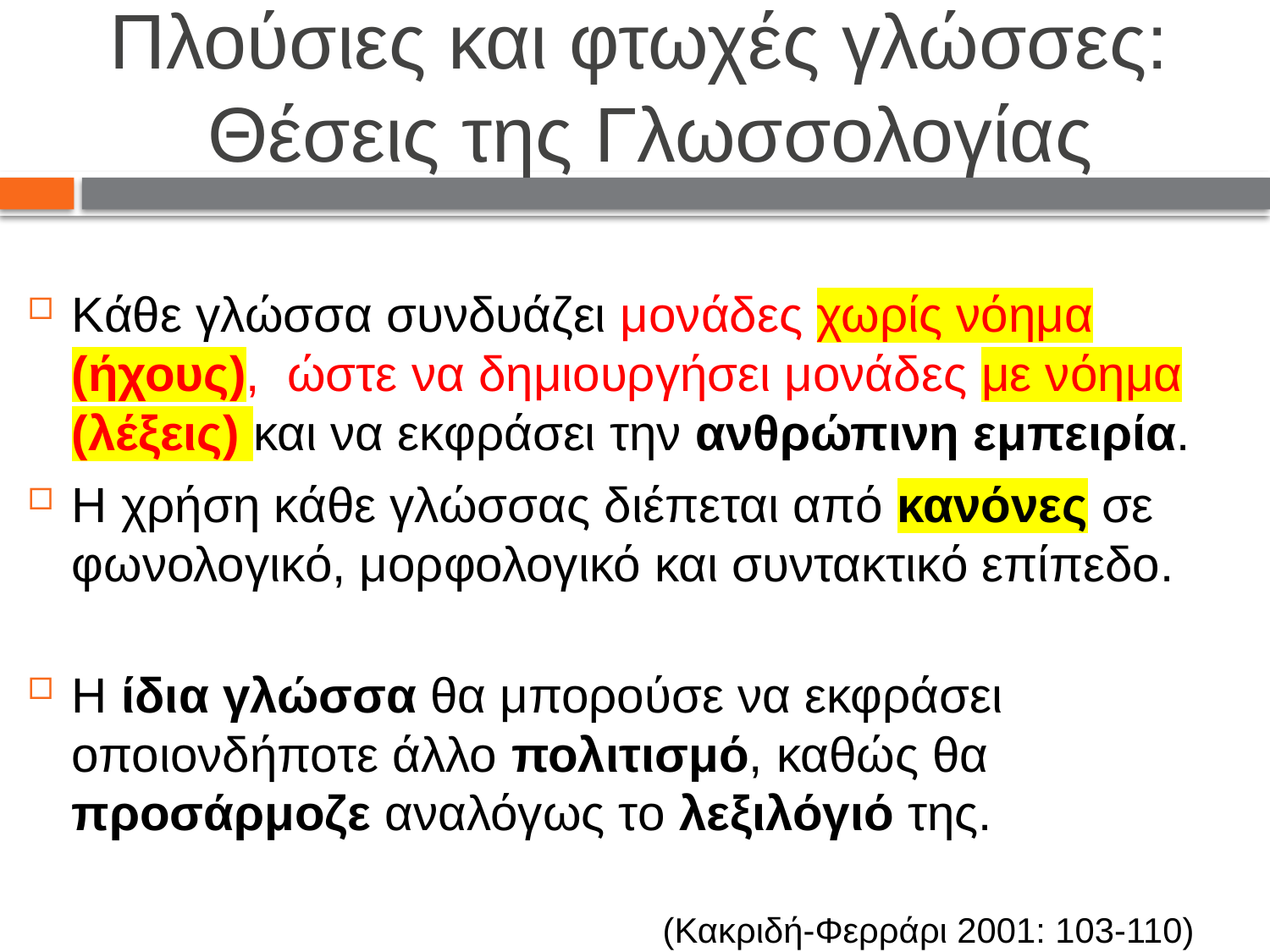

# Πλούσιες και φτωχές γλώσσες: Θέσεις της Γλωσσολογίας

Κάθε γλώσσα συνδυάζει μονάδες χωρίς νόημα (ήχους),  ώστε να δημιουργήσει μονάδες με νόημα (λέξεις) και να εκφράσει την ανθρώπινη εμπειρία.
Η χρήση κάθε γλώσσας διέπεται από κανόνες σε φωνολογικό, μορφολογικό και συντακτικό επίπεδο.
Η ίδια γλώσσα θα μπορούσε να εκφράσει οποιονδήποτε άλλο πολιτισμό, καθώς θα προσάρμοζε αναλόγως το λεξιλόγιό της.

					(Κακριδή-Φερράρι 2001: 103-110)